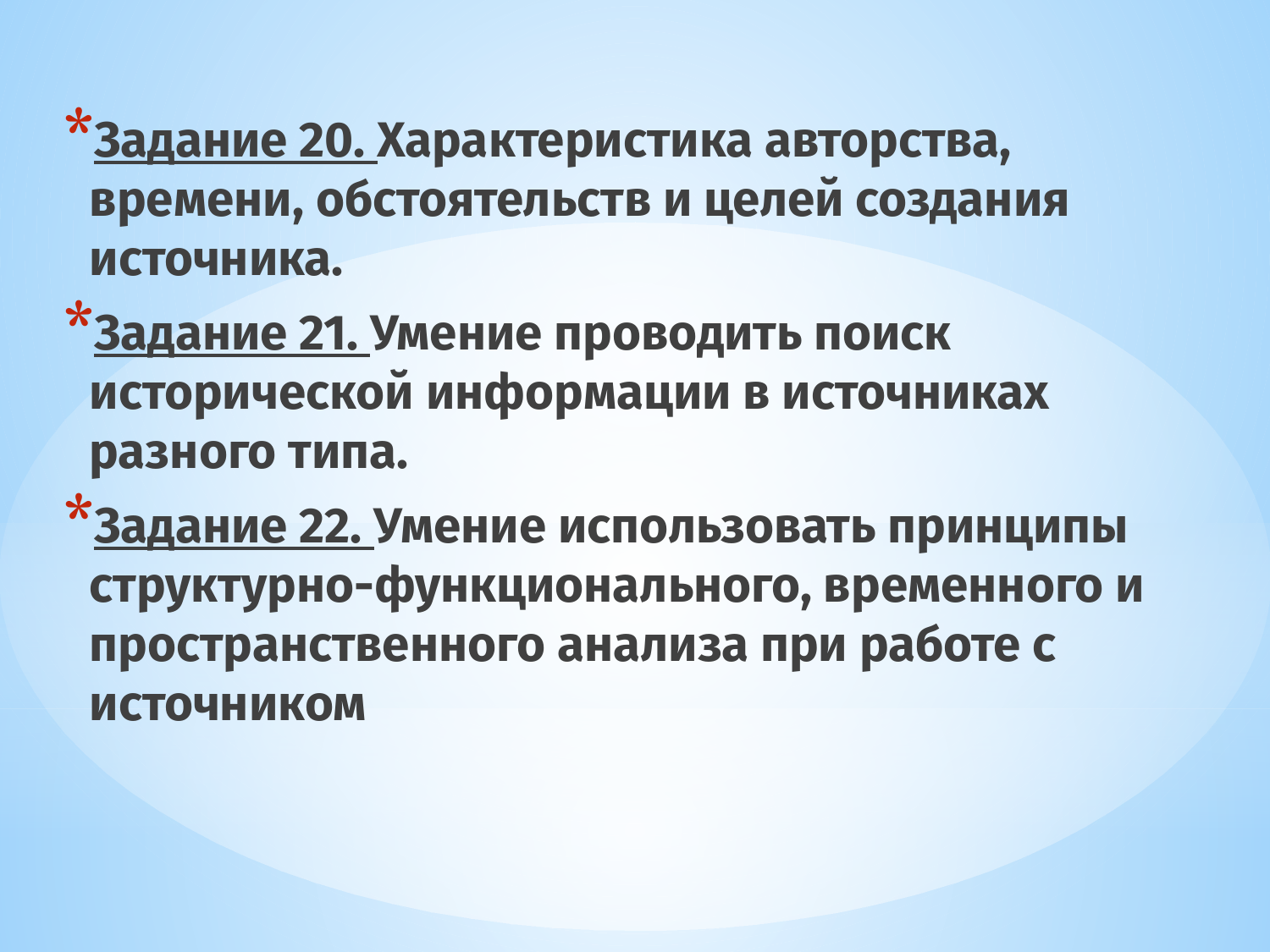

Задание 20. Характеристика авторства, времени, обстоятельств и целей создания источника.
Задание 21. Умение проводить поиск исторической информации в источниках разного типа.
Задание 22. Умение использовать принципы структурно-функционального, временного и пространственного анализа при работе с источником